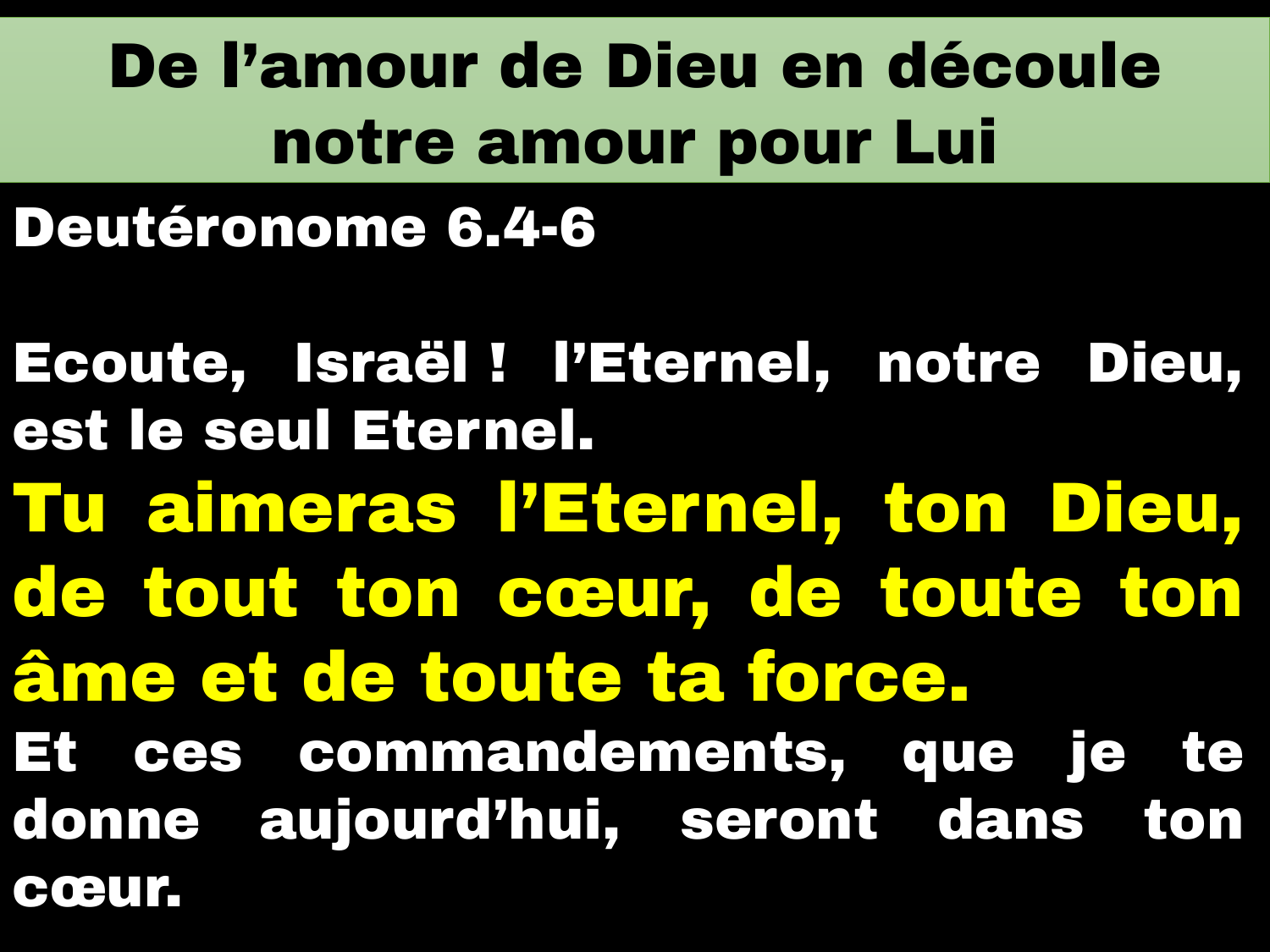

De l’amour de Dieu en découle notre amour pour Lui
Deutéronome 6.4-6

Ecoute, Israël ! l’Eternel, notre Dieu, est le seul Eternel.
Tu aimeras l’Eternel, ton Dieu, de tout ton cœur, de toute ton âme et de toute ta force.
Et ces commandements, que je te donne aujourd’hui, seront dans ton cœur.